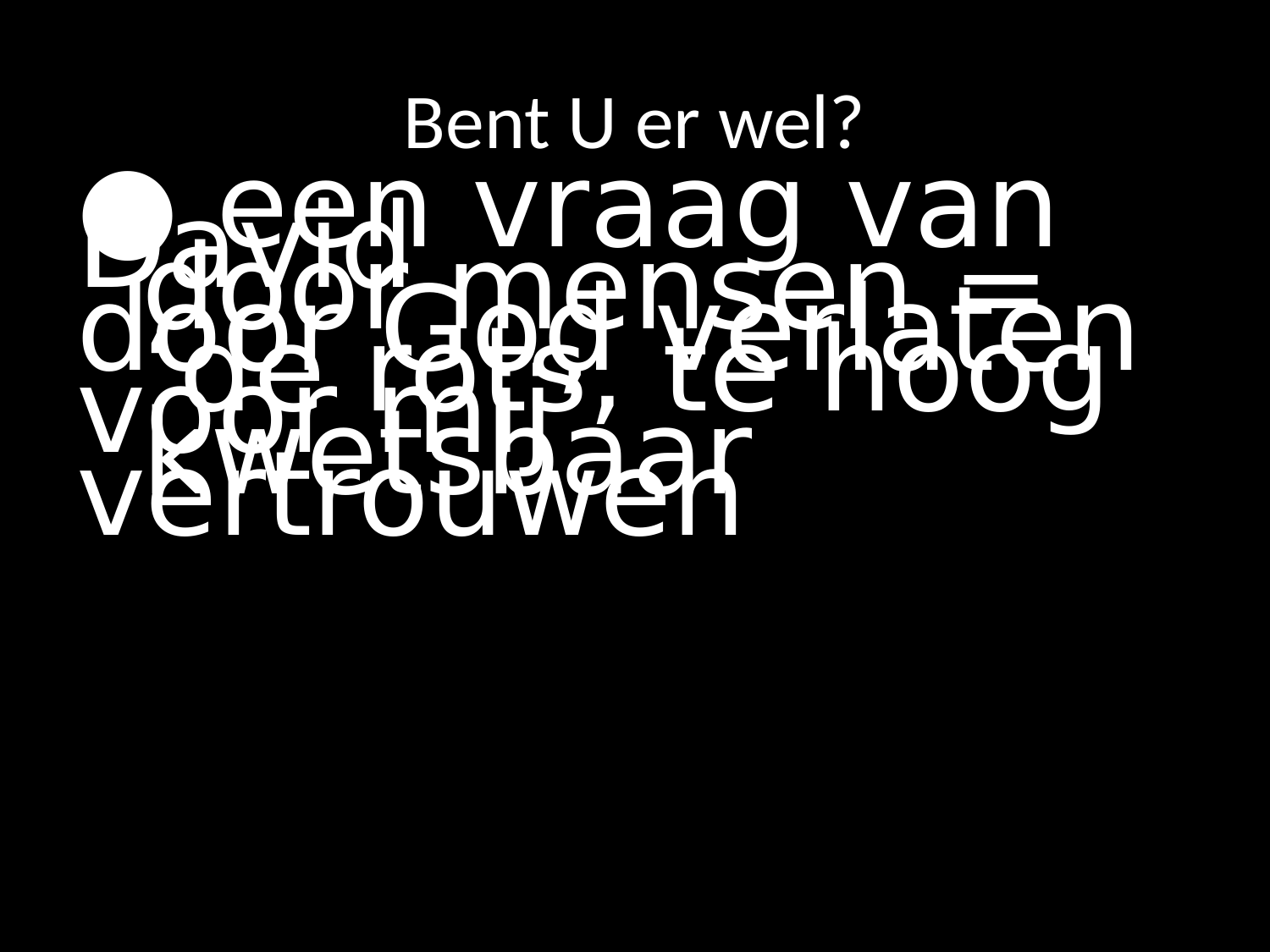

# Bent U er wel?
● een vraag van David
	door mensen = door God verlaten
 	‘de rots, te hoog voor mij’
	kwetsbaar vertrouwen